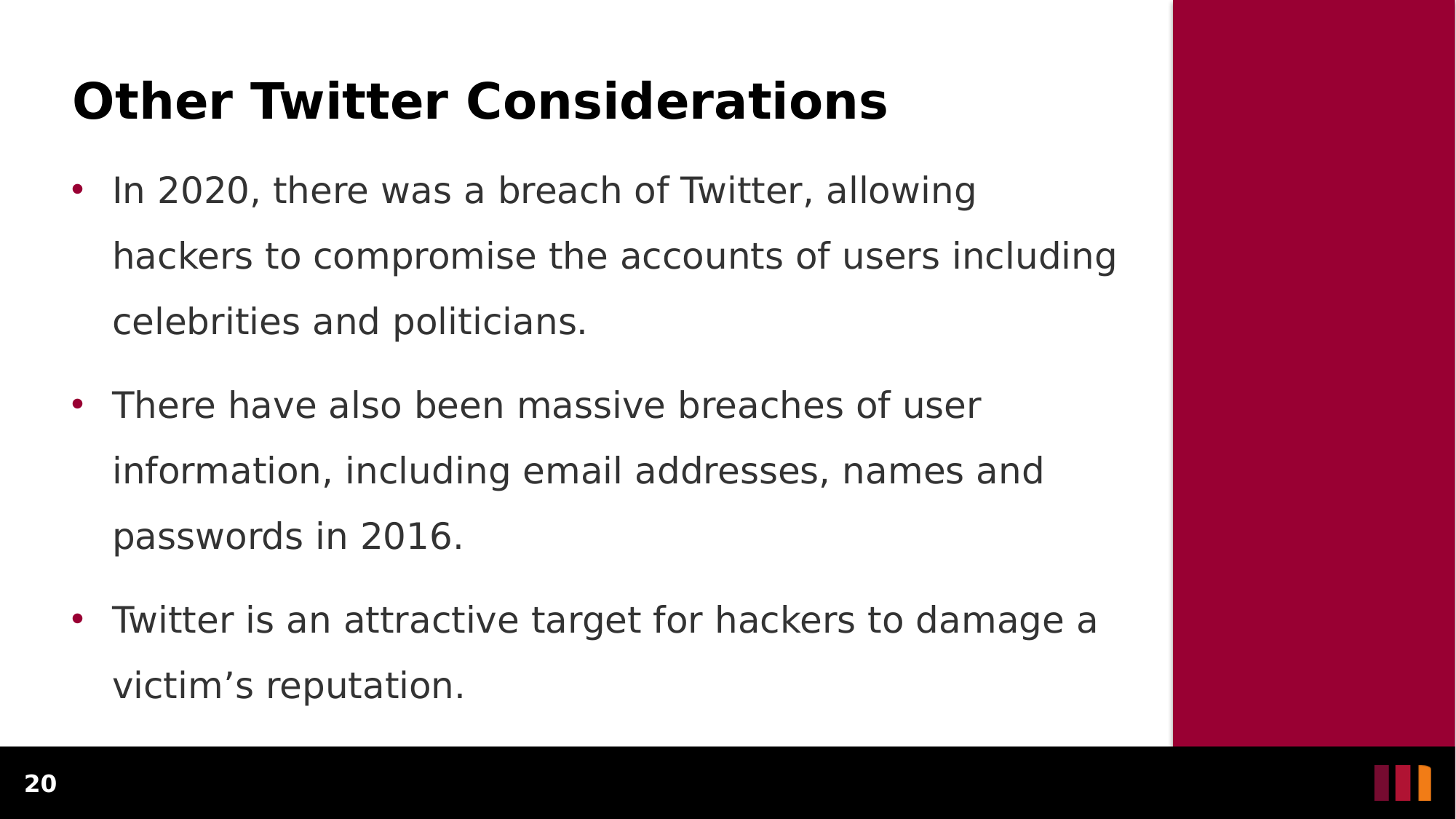

# Other Twitter Considerations
In 2020, there was a breach of Twitter, allowing hackers to compromise the accounts of users including celebrities and politicians.
There have also been massive breaches of user information, including email addresses, names and passwords in 2016.
Twitter is an attractive target for hackers to damage a victim’s reputation.
20